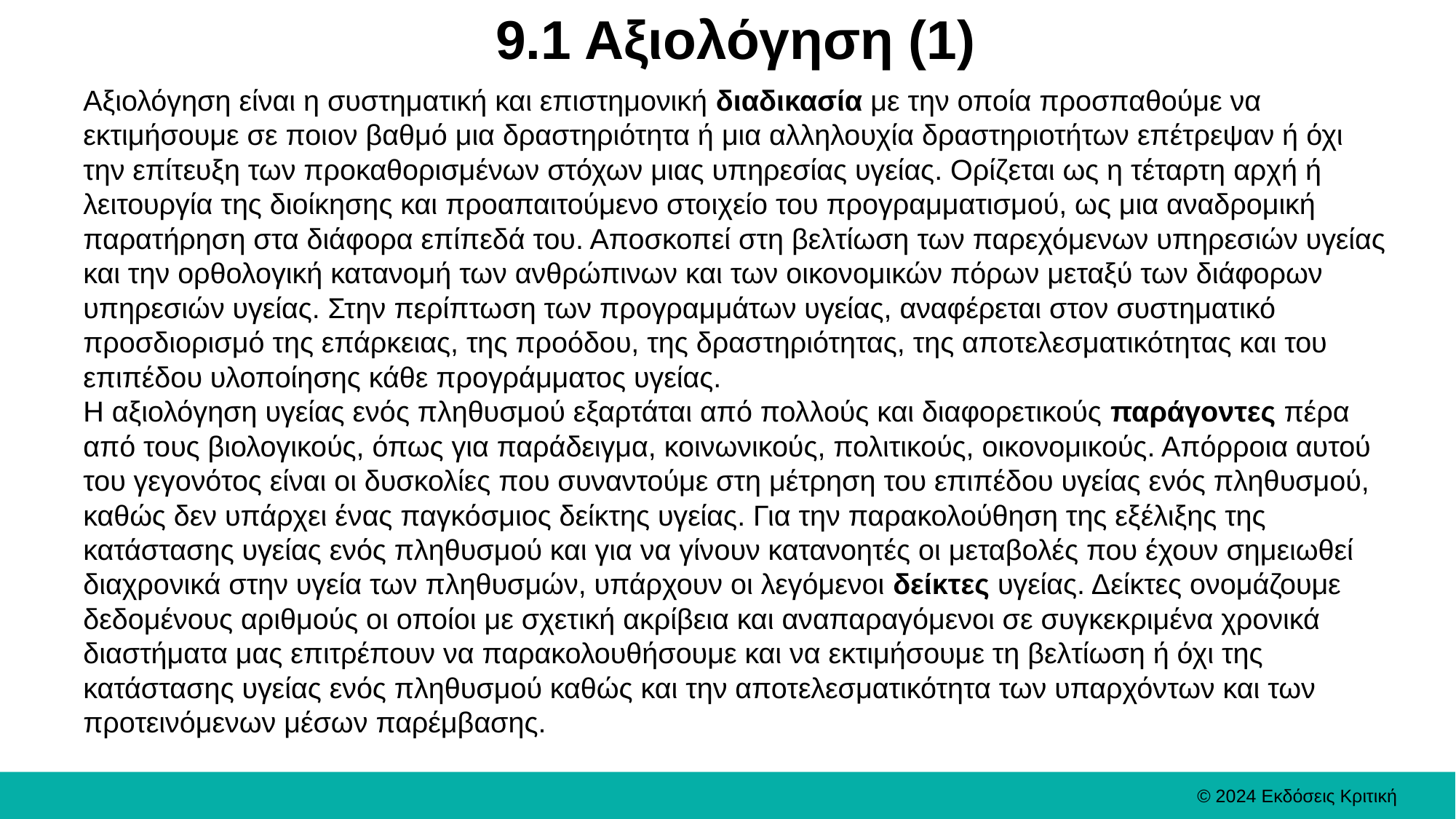

# 9.1 Αξιολόγηση (1)
Αξιολόγηση είναι η συστηματική και επιστημονική διαδικασία με την οποία προσπαθούμε να εκτιμήσουμε σε ποιον βαθμό μια δραστηριότητα ή μια αλληλουχία δραστηριοτήτων επέτρεψαν ή όχι την επίτευξη των προκαθορισμένων στόχων μιας υπηρεσίας υγείας. Ορίζεται ως η τέταρτη αρχή ή λειτουργία της διοίκησης και προαπαιτούμενο στοιχείο του προγραμματισμού, ως μια αναδρομική παρατήρηση στα διάφορα επίπεδά του. Αποσκοπεί στη βελτίωση των παρεχόμενων υπηρεσιών υγείας και την ορθολογική κατανομή των ανθρώπινων και των οικονομικών πόρων μεταξύ των διάφορων υπηρεσιών υγείας. Στην περίπτωση των προγραμμάτων υγείας, αναφέρεται στον συστηματικό προσδιορισμό της επάρκειας, της προόδου, της δραστηριότητας, της αποτελεσματικότητας και του επιπέδου υλοποίησης κάθε προγράμματος υγείας.
Η αξιολόγηση υγείας ενός πληθυσμού εξαρτάται από πολλούς και διαφορετικούς παράγοντες πέρα από τους βιολογικούς, όπως για παράδειγμα, κοινωνικούς, πολιτικούς, οικονομικούς. Απόρροια αυτού του γεγονότος είναι οι δυσκολίες που συναντούμε στη μέτρηση του επιπέδου υγείας ενός πληθυσμού, καθώς δεν υπάρχει ένας παγκόσμιος δείκτης υγείας. Για την παρακολούθηση της εξέλιξης της κατάστασης υγείας ενός πληθυσμού και για να γίνουν κατανοητές οι μεταβολές που έχουν σημειωθεί διαχρονικά στην υγεία των πληθυσμών, υπάρχουν οι λεγόμενοι δείκτες υγείας. Δείκτες ονομάζουμε δεδομένους αριθμούς οι οποίοι με σχετική ακρίβεια και αναπαραγόμενοι σε συγκεκριμένα χρονικά διαστήματα μας επιτρέπουν να παρακολουθήσουμε και να εκτιμήσουμε τη βελτίωση ή όχι της κατάστασης υγείας ενός πληθυσμού καθώς και την αποτελεσματικότητα των υπαρχόντων και των προτεινόμενων μέσων παρέμβασης.

© 2024 Εκδόσεις Κριτική